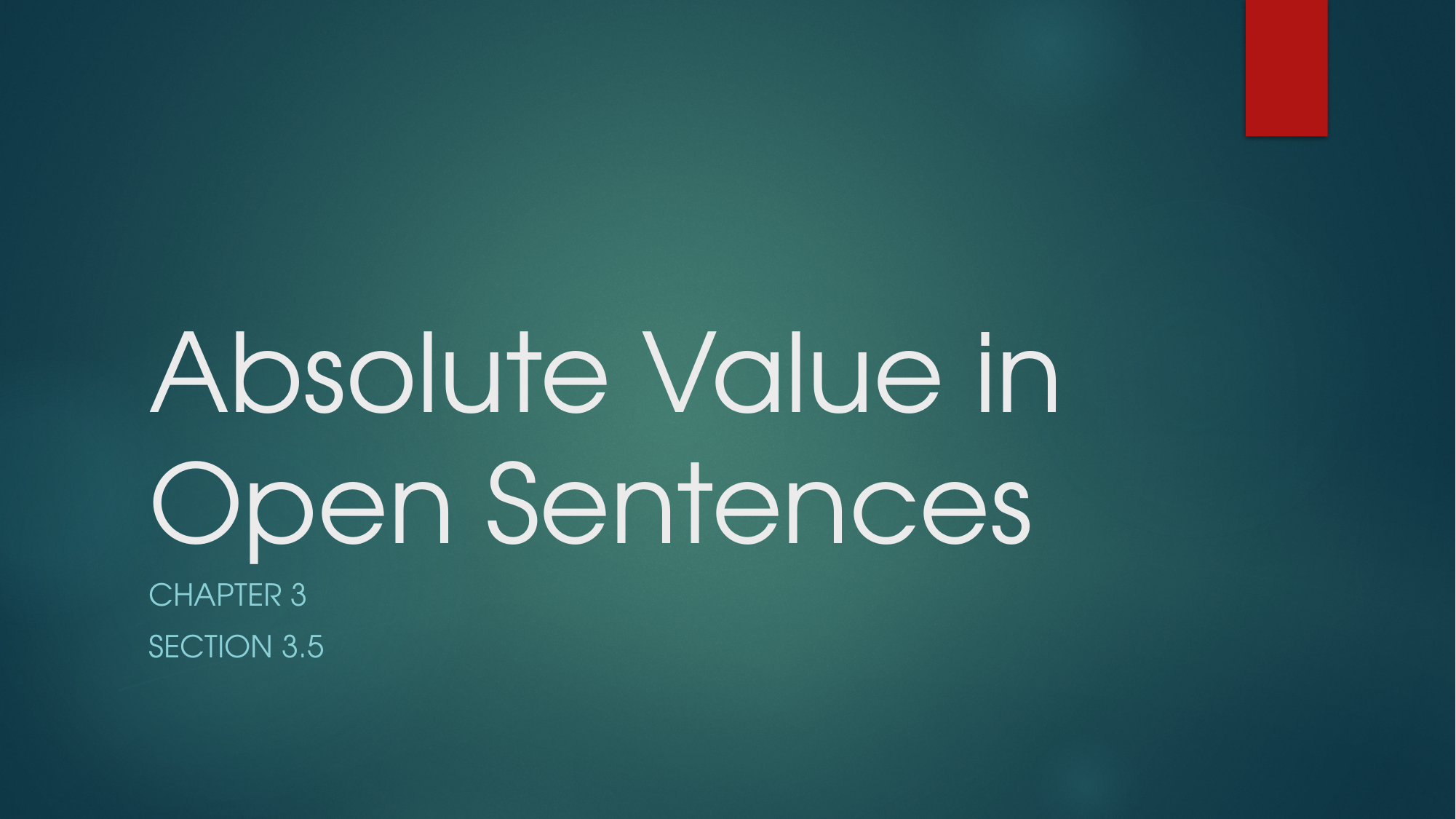

# Absolute Value in Open Sentences
Chapter 3
Section 3.5